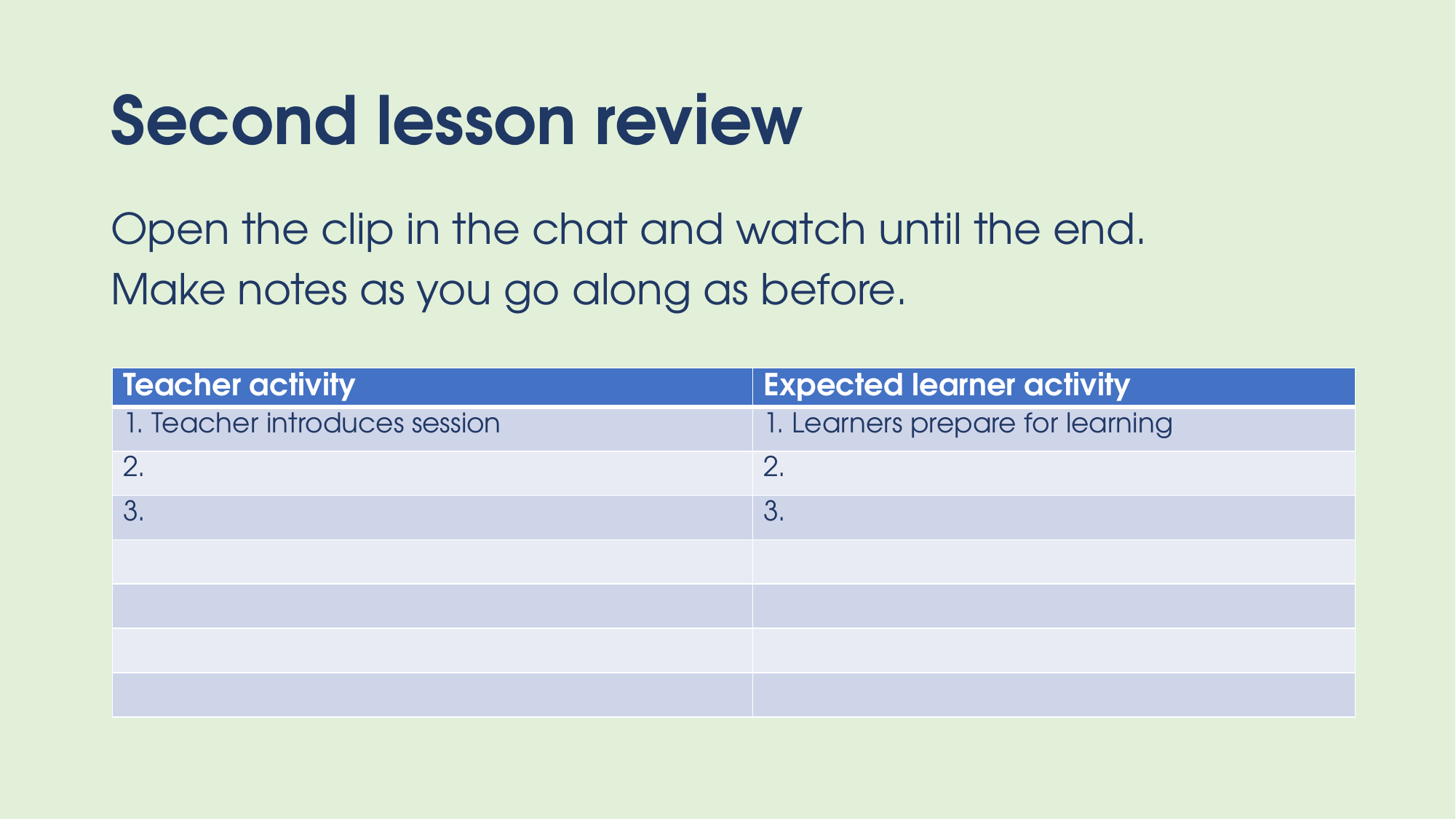

# Second lesson review
Open the clip in the chat and watch until the end.
Make notes as you go along as before.
| Teacher activity | Expected learner activity |
| --- | --- |
| 1. Teacher introduces session | 1. Learners prepare for learning |
| 2. | 2. |
| 3. | 3. |
|  |  |
|  |  |
|  |  |
|  |  |